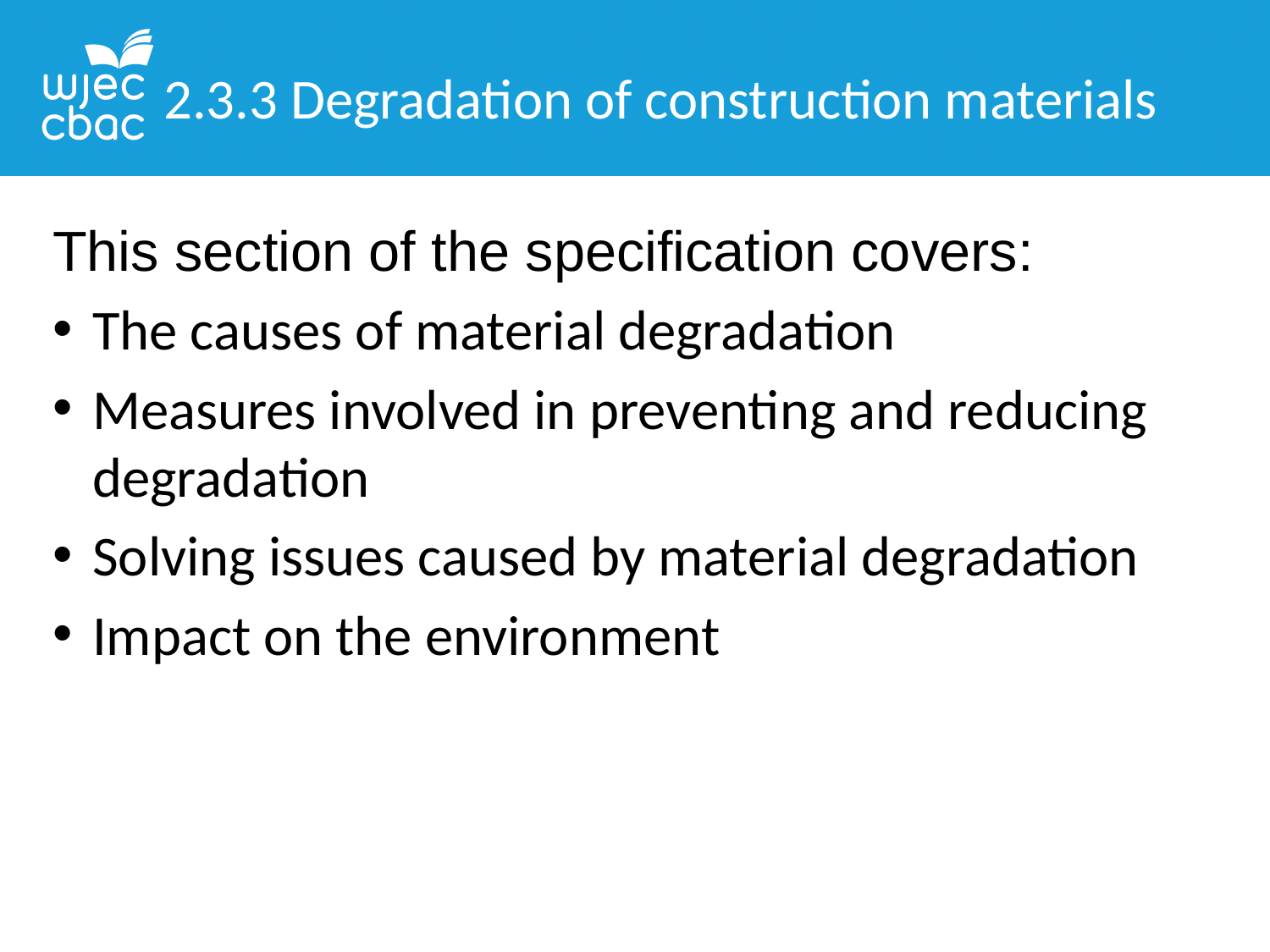

2.3.3 Degradation of construction materials
This section of the specification covers:
The causes of material degradation
Measures involved in preventing and reducing degradation
Solving issues caused by material degradation
Impact on the environment